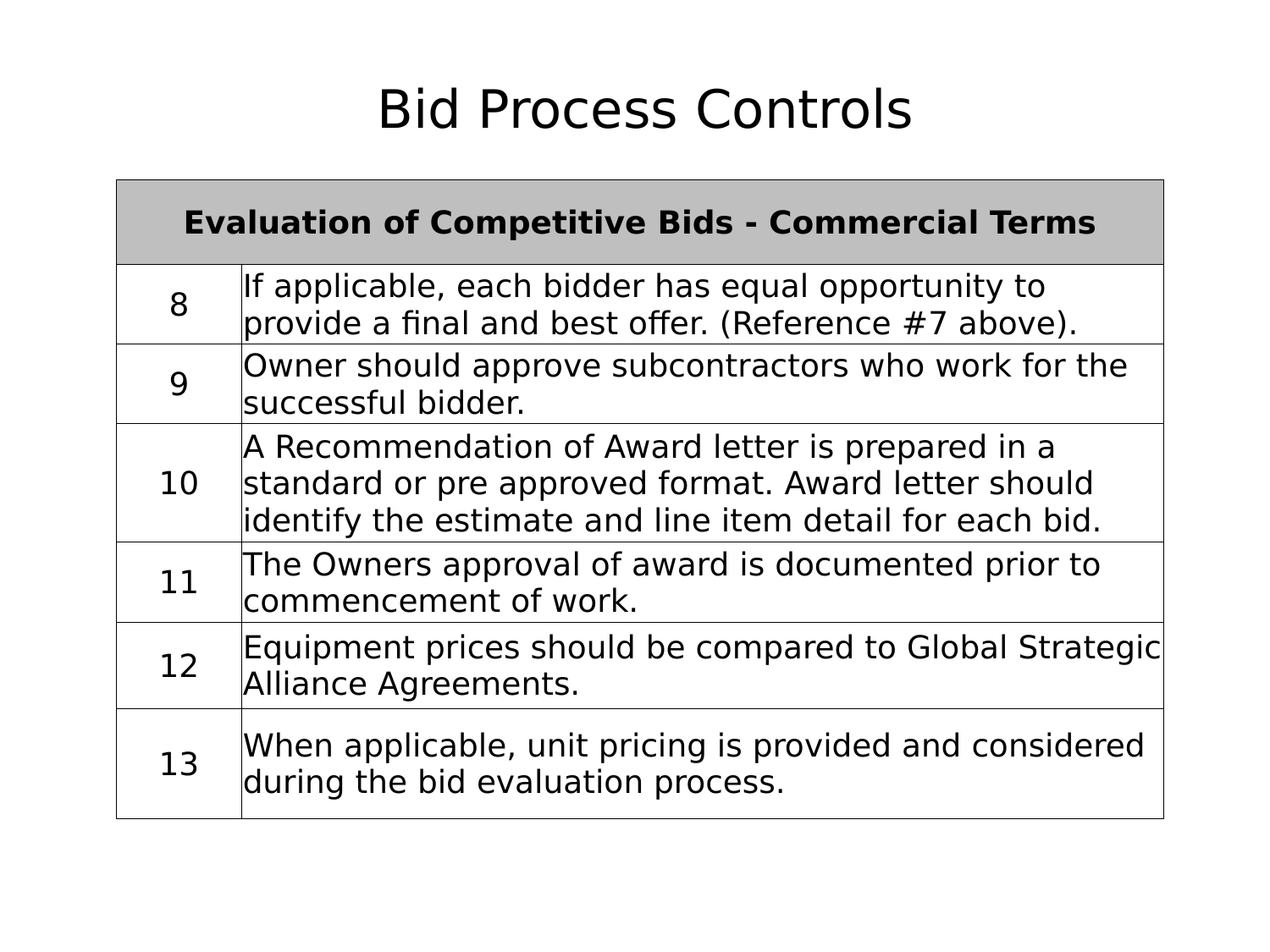

# Bid Process Controls
| Evaluation of Competitive Bids - Commercial Terms |  |
| --- | --- |
| 8 | If applicable, each bidder has equal opportunity to provide a final and best offer. (Reference #7 above). |
| 9 | Owner should approve subcontractors who work for the successful bidder. |
| 10 | A Recommendation of Award letter is prepared in a standard or pre approved format. Award letter should identify the estimate and line item detail for each bid. |
| 11 | The Owners approval of award is documented prior to commencement of work. |
| 12 | Equipment prices should be compared to Global Strategic Alliance Agreements. |
| 13 | When applicable, unit pricing is provided and considered during the bid evaluation process. |